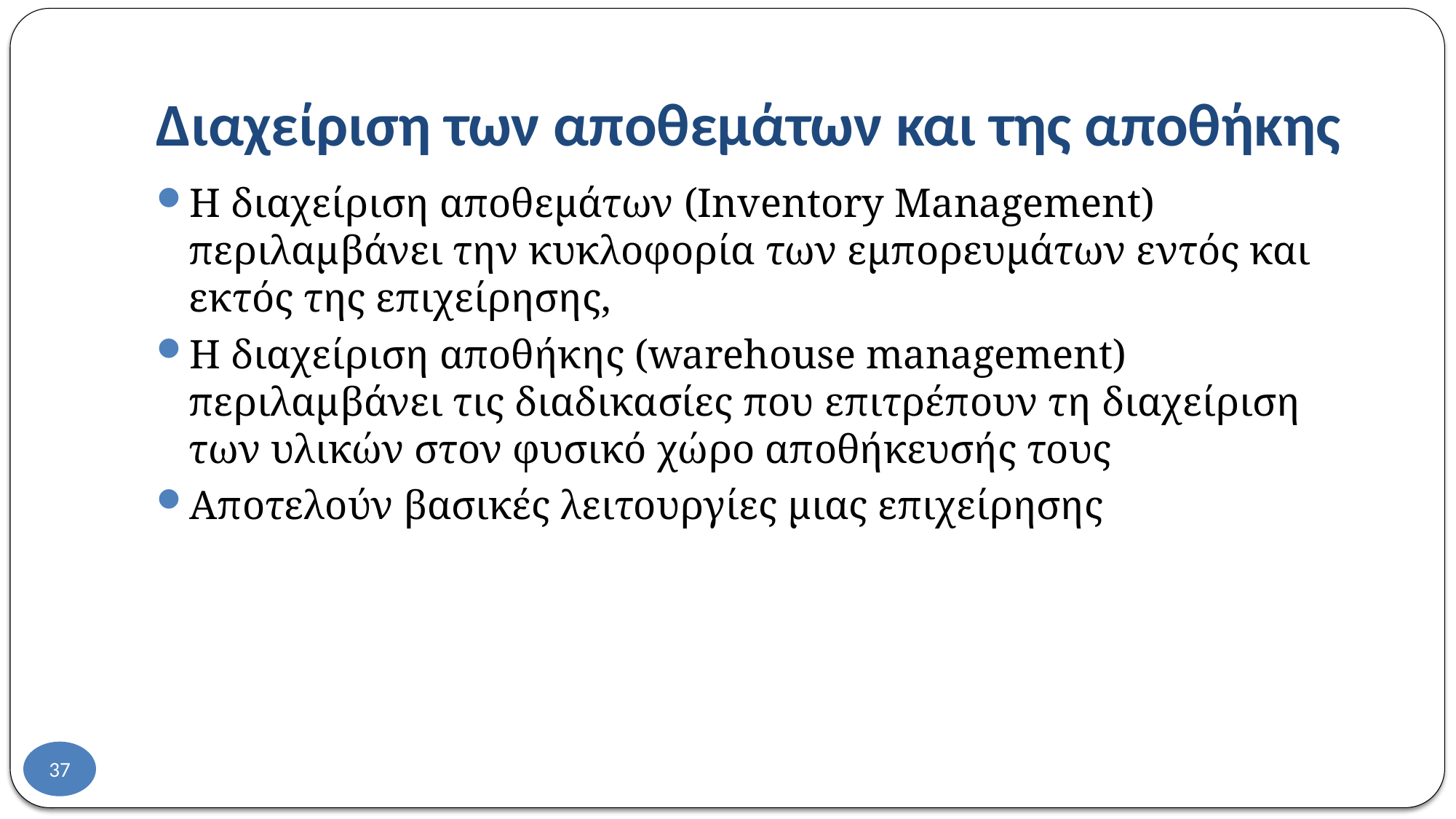

# Διαχείριση των αποθεμάτων και της αποθήκης
Η διαχείριση αποθεμάτων (Inventory Management) περιλαμβάνει την κυκλοφορία των εμπορευμάτων εντός και εκτός της επιχείρησης,
Η διαχείριση αποθήκης (warehouse management) περιλαμβάνει τις διαδικασίες που επιτρέπουν τη διαχείριση των υλικών στον φυσικό χώρο αποθήκευσής τους
Αποτελούν βασικές λειτουργίες μιας επιχείρησης
37